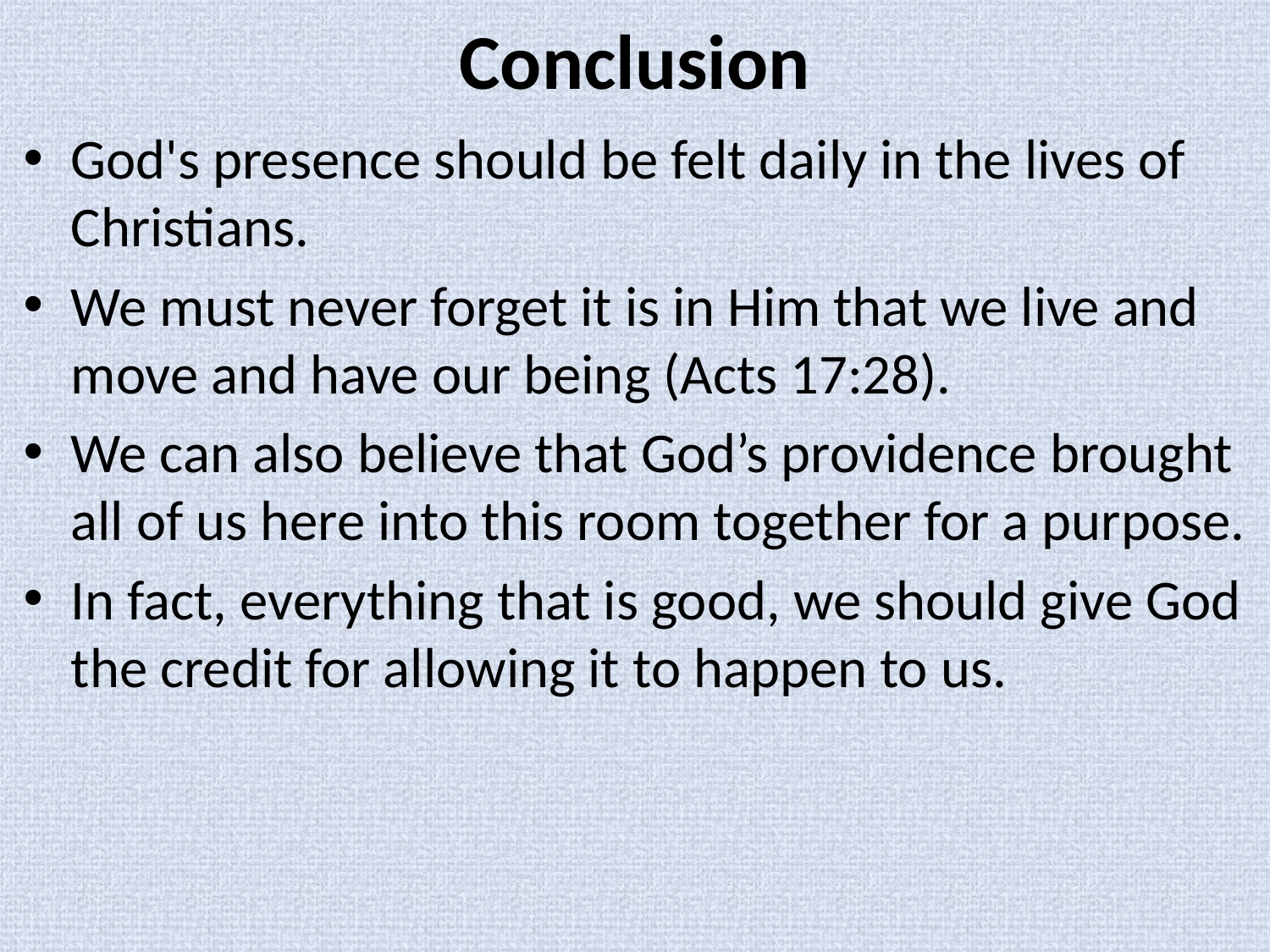

# Conclusion
God's presence should be felt daily in the lives of Christians.
We must never forget it is in Him that we live and
move and have our being (Acts 17:28).
We can also believe that God’s providence brought all of us here into this room together for a purpose.
In fact, everything that is good, we should give God the credit for allowing it to happen to us.